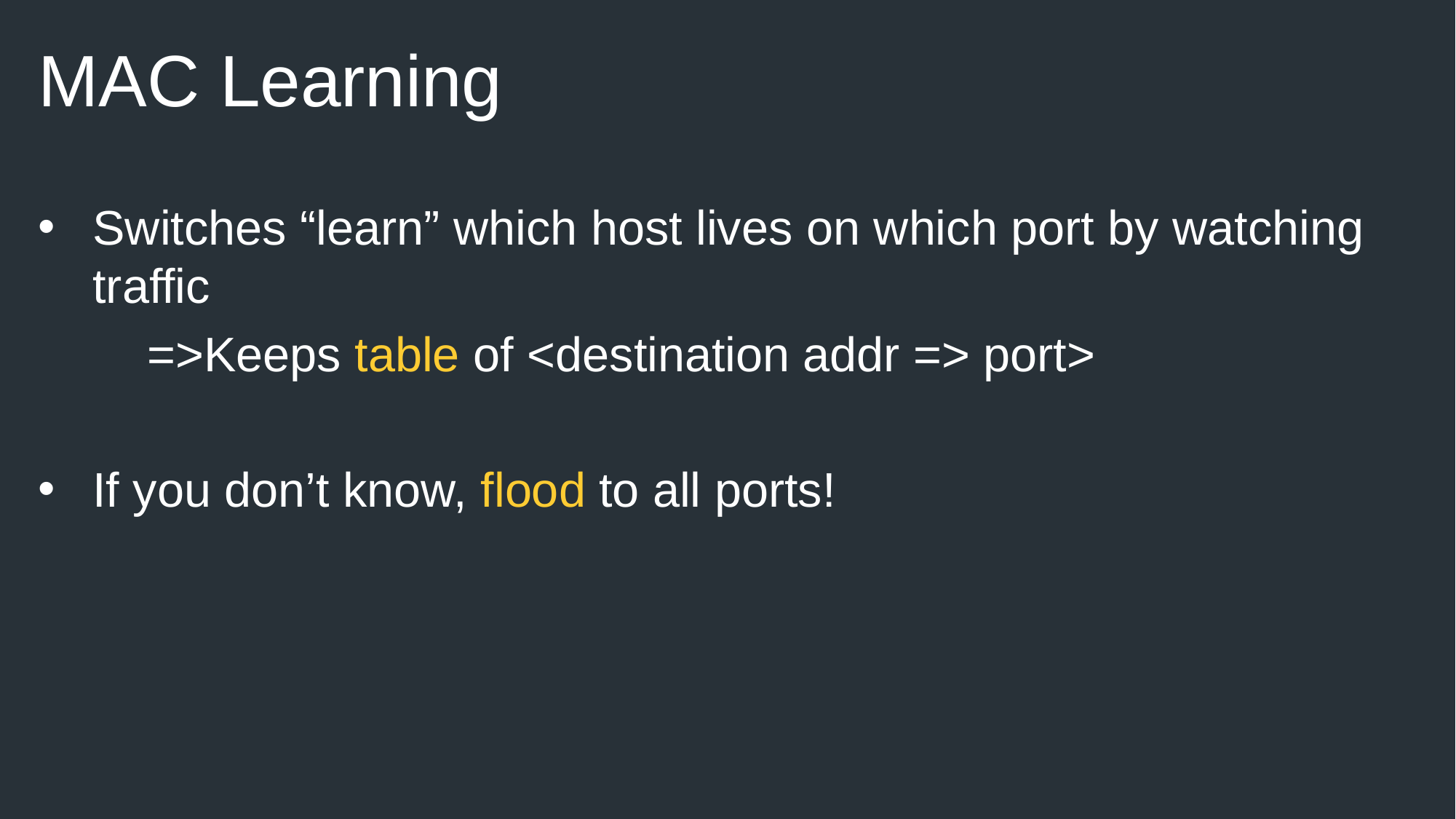

# MAC Learning
Switches “learn” which host lives on which port by watching traffic
	=>Keeps table of <destination addr => port>

If you don’t know, flood to all ports!